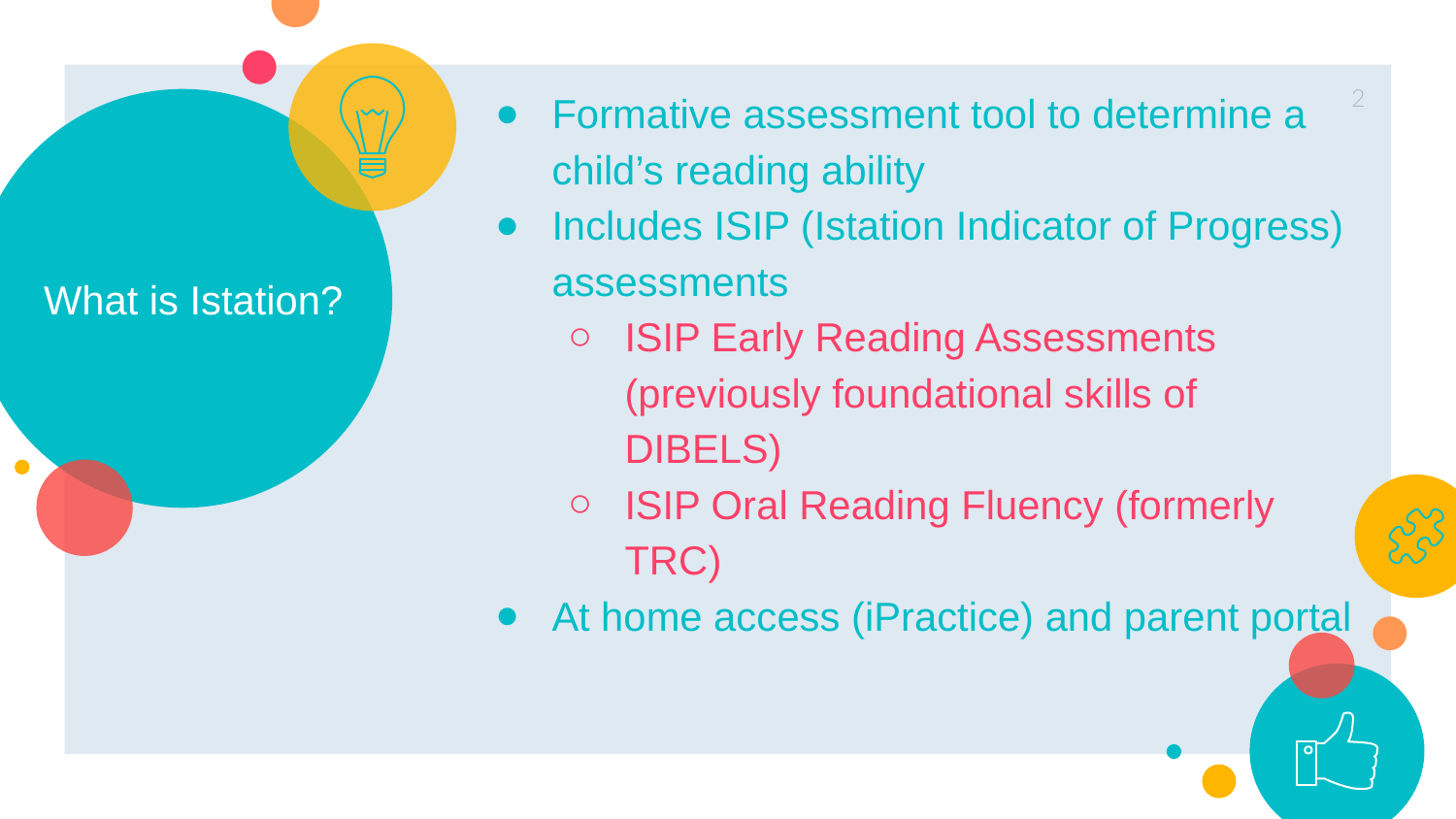

2
Formative assessment tool to determine a child’s reading ability
Includes ISIP (Istation Indicator of Progress) assessments
ISIP Early Reading Assessments (previously foundational skills of DIBELS)
ISIP Oral Reading Fluency (formerly TRC)
At home access (iPractice) and parent portal
# What is Istation?